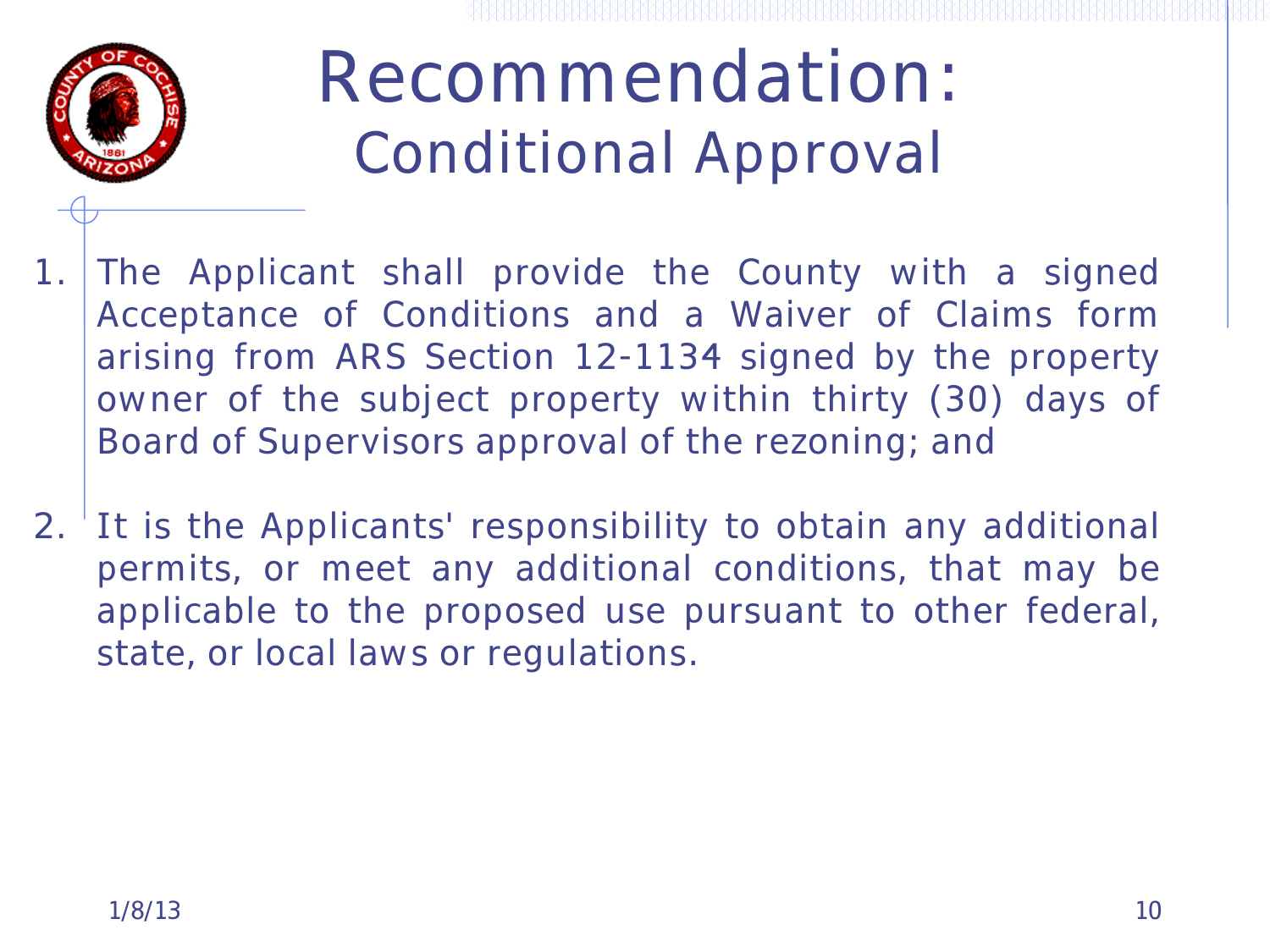

# Recommendation: Conditional Approval
The Applicant shall provide the County with a signed Acceptance of Conditions and a Waiver of Claims form arising from ARS Section 12-1134 signed by the property owner of the subject property within thirty (30) days of Board of Supervisors approval of the rezoning; and

It is the Applicants' responsibility to obtain any additional permits, or meet any additional conditions, that may be applicable to the proposed use pursuant to other federal, state, or local laws or regulations.

1/8/13
10